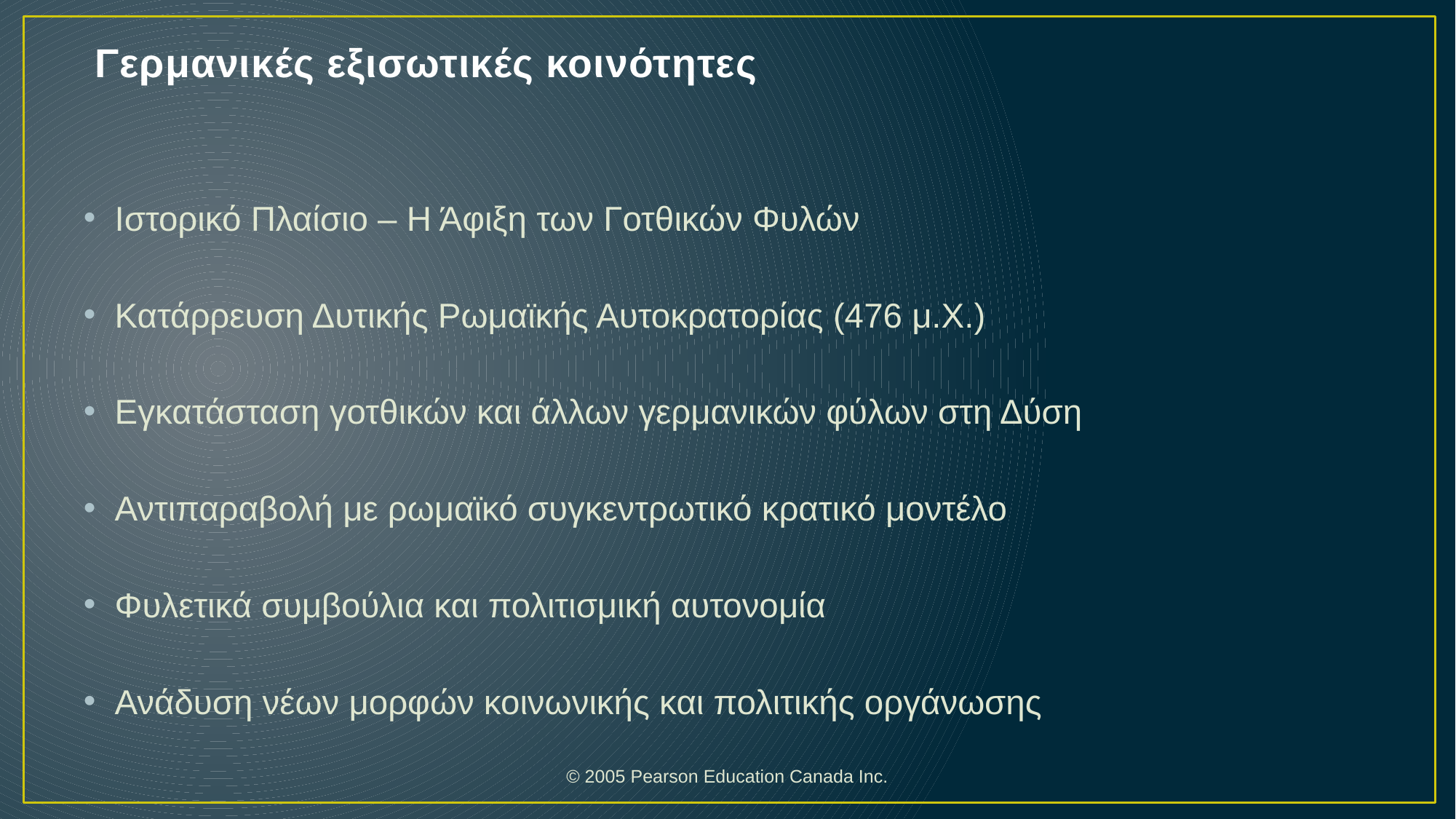

# Γερμανικές εξισωτικές κοινότητες
Ιστορικό Πλαίσιο – Η Άφιξη των Γοτθικών Φυλών

Κατάρρευση Δυτικής Ρωμαϊκής Αυτοκρατορίας (476 μ.Χ.)

Εγκατάσταση γοτθικών και άλλων γερμανικών φύλων στη Δύση

Αντιπαραβολή με ρωμαϊκό συγκεντρωτικό κρατικό μοντέλο

Φυλετικά συμβούλια και πολιτισμική αυτονομία

Ανάδυση νέων μορφών κοινωνικής και πολιτικής οργάνωσης
 © 2005 Pearson Education Canada Inc.